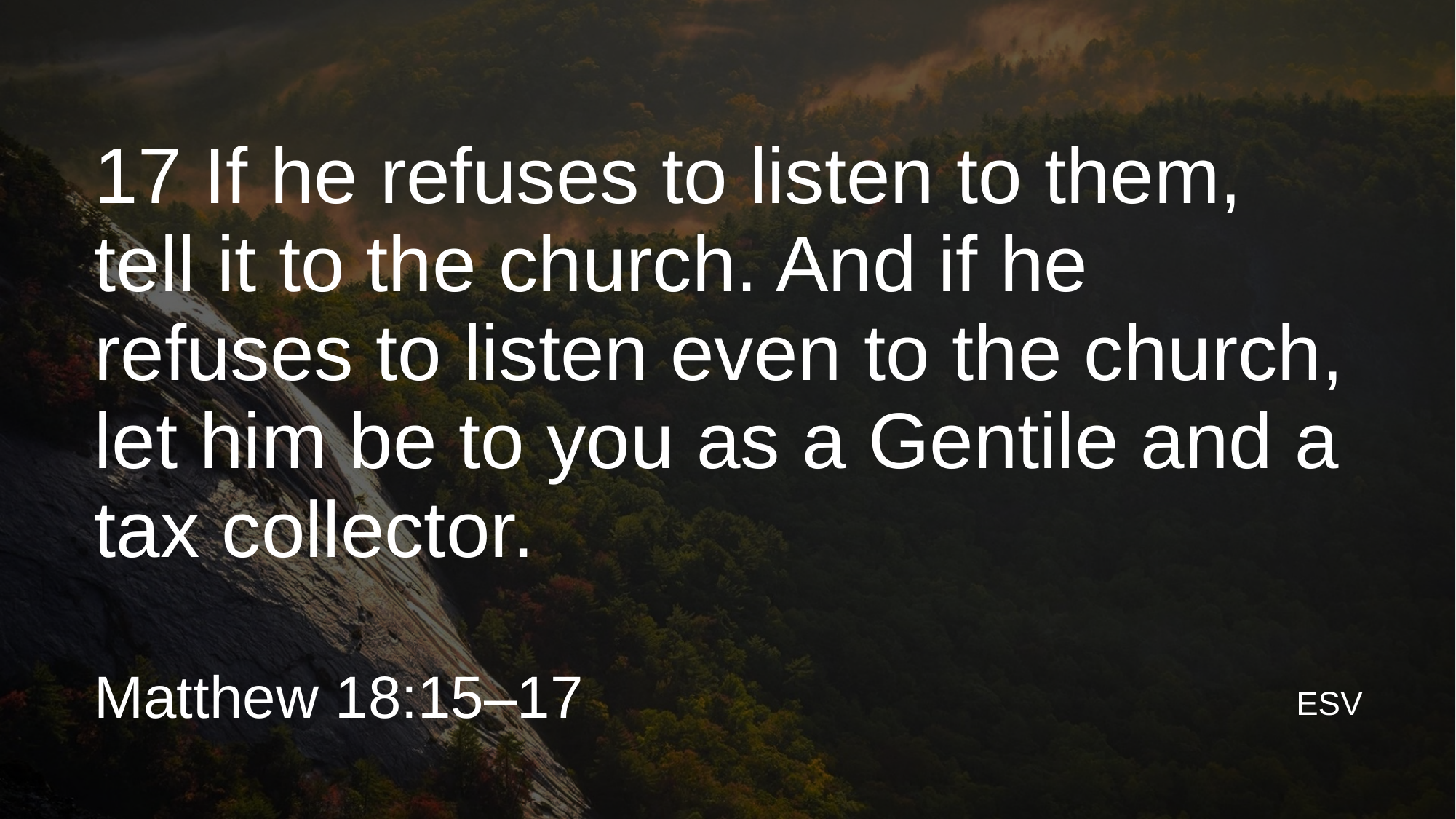

17 If he refuses to listen to them, tell it to the church. And if he refuses to listen even to the church, let him be to you as a Gentile and a tax collector.
Matthew 18:15–17
ESV